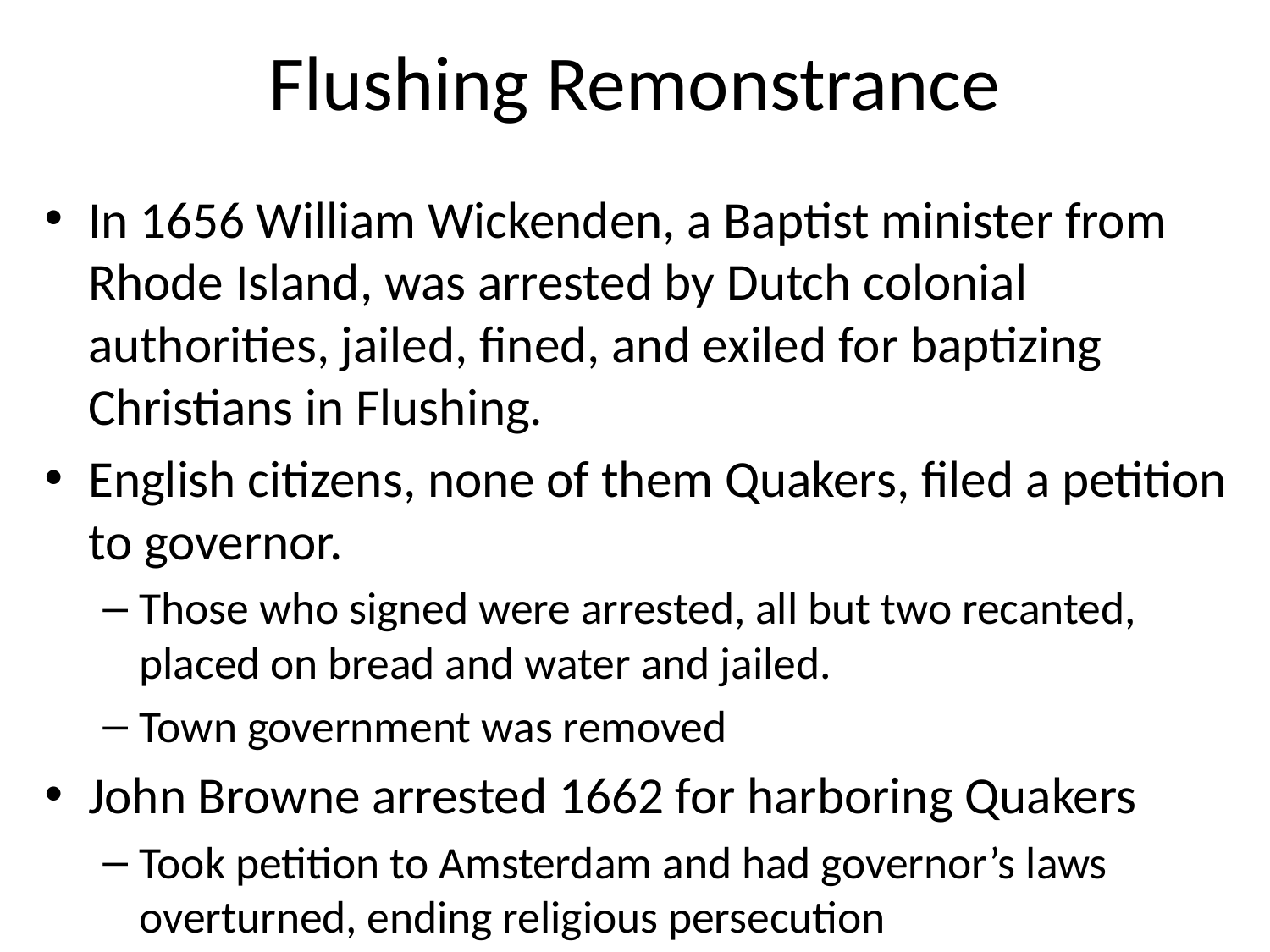

# Flushing Remonstrance
In 1656 William Wickenden, a Baptist minister from Rhode Island, was arrested by Dutch colonial authorities, jailed, fined, and exiled for baptizing Christians in Flushing.
English citizens, none of them Quakers, filed a petition to governor.
Those who signed were arrested, all but two recanted, placed on bread and water and jailed.
Town government was removed
John Browne arrested 1662 for harboring Quakers
Took petition to Amsterdam and had governor’s laws overturned, ending religious persecution